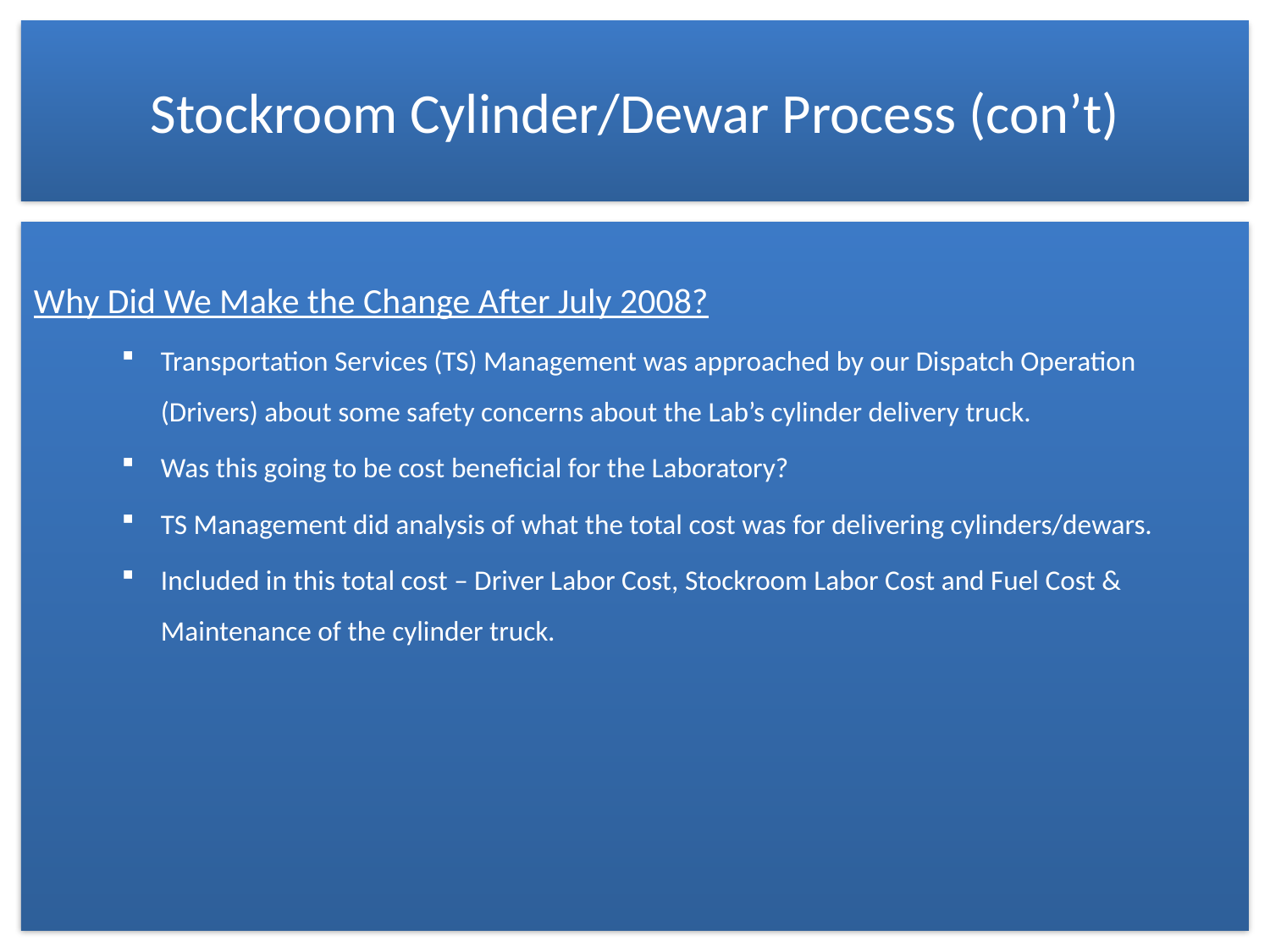

# Stockroom Cylinder/Dewar Process (con’t)

Why Did We Make the Change After July 2008?
Transportation Services (TS) Management was approached by our Dispatch Operation (Drivers) about some safety concerns about the Lab’s cylinder delivery truck.
Was this going to be cost beneficial for the Laboratory?
TS Management did analysis of what the total cost was for delivering cylinders/dewars.
Included in this total cost – Driver Labor Cost, Stockroom Labor Cost and Fuel Cost & Maintenance of the cylinder truck.

10